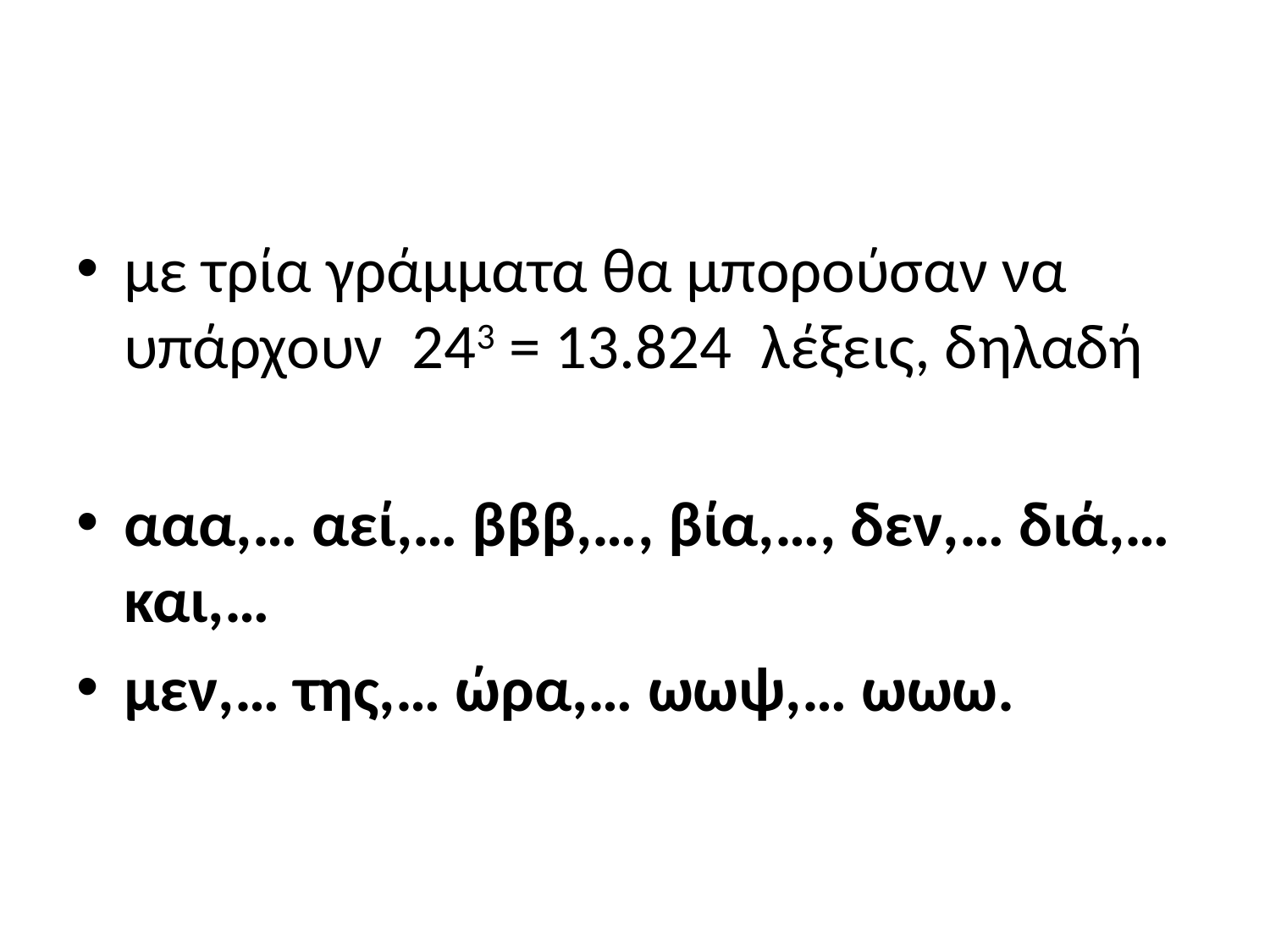

#
με τρία γράμματα θα μπορούσαν να υπάρχουν  243 = 13.824  λέξεις, δηλαδή

ααα,… αεί,… βββ,…, βία,…, δεν,… διά,… και,…
μεν,… της,… ώρα,… ωωψ,… ωωω.